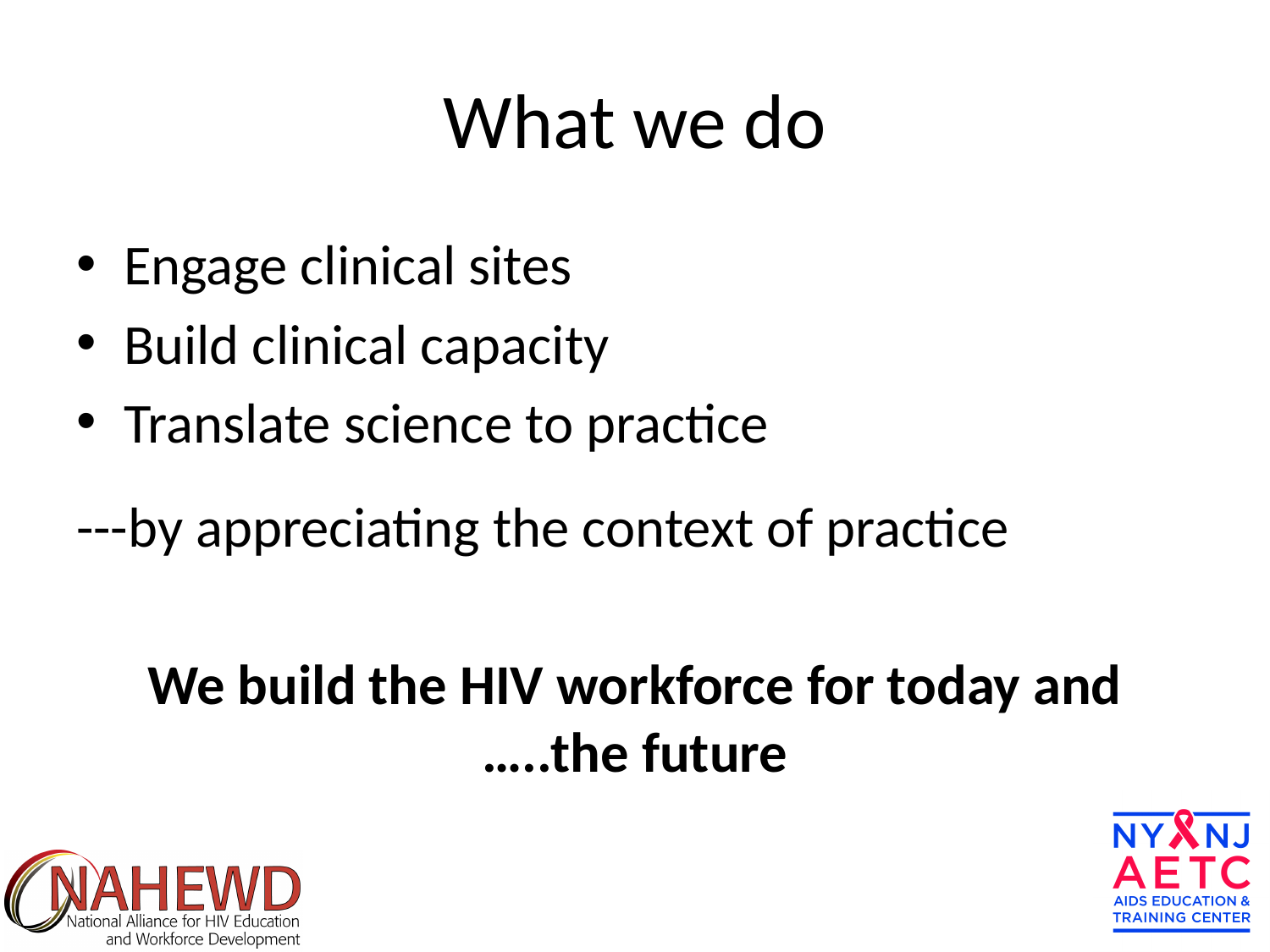

# What we do
Engage clinical sites
Build clinical capacity
Translate science to practice

---by appreciating the context of practice

We build the HIV workforce for today and …..the future